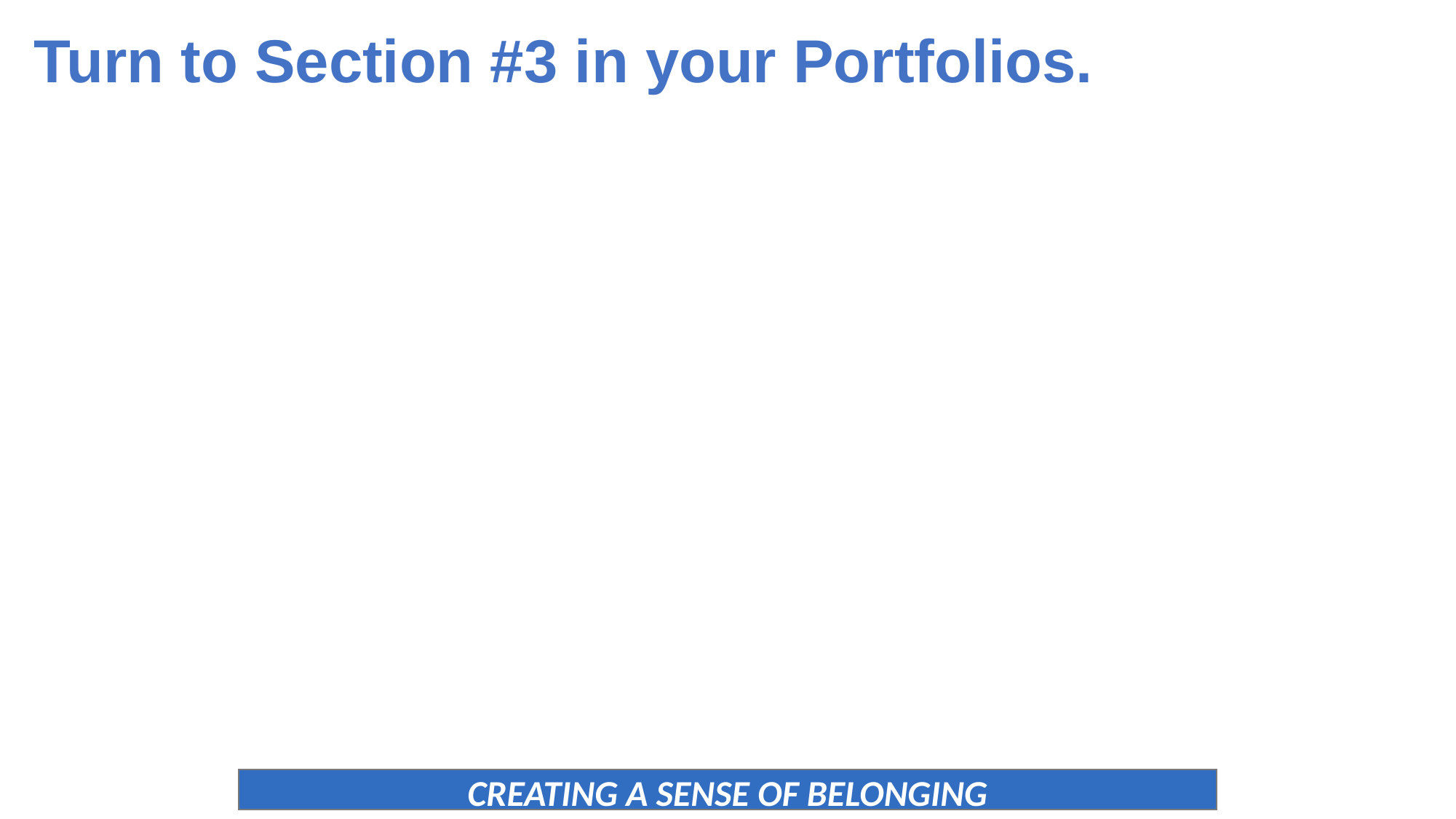

Turn to Section #3 in your Portfolios.

CREATING A SENSE OF BELONGING